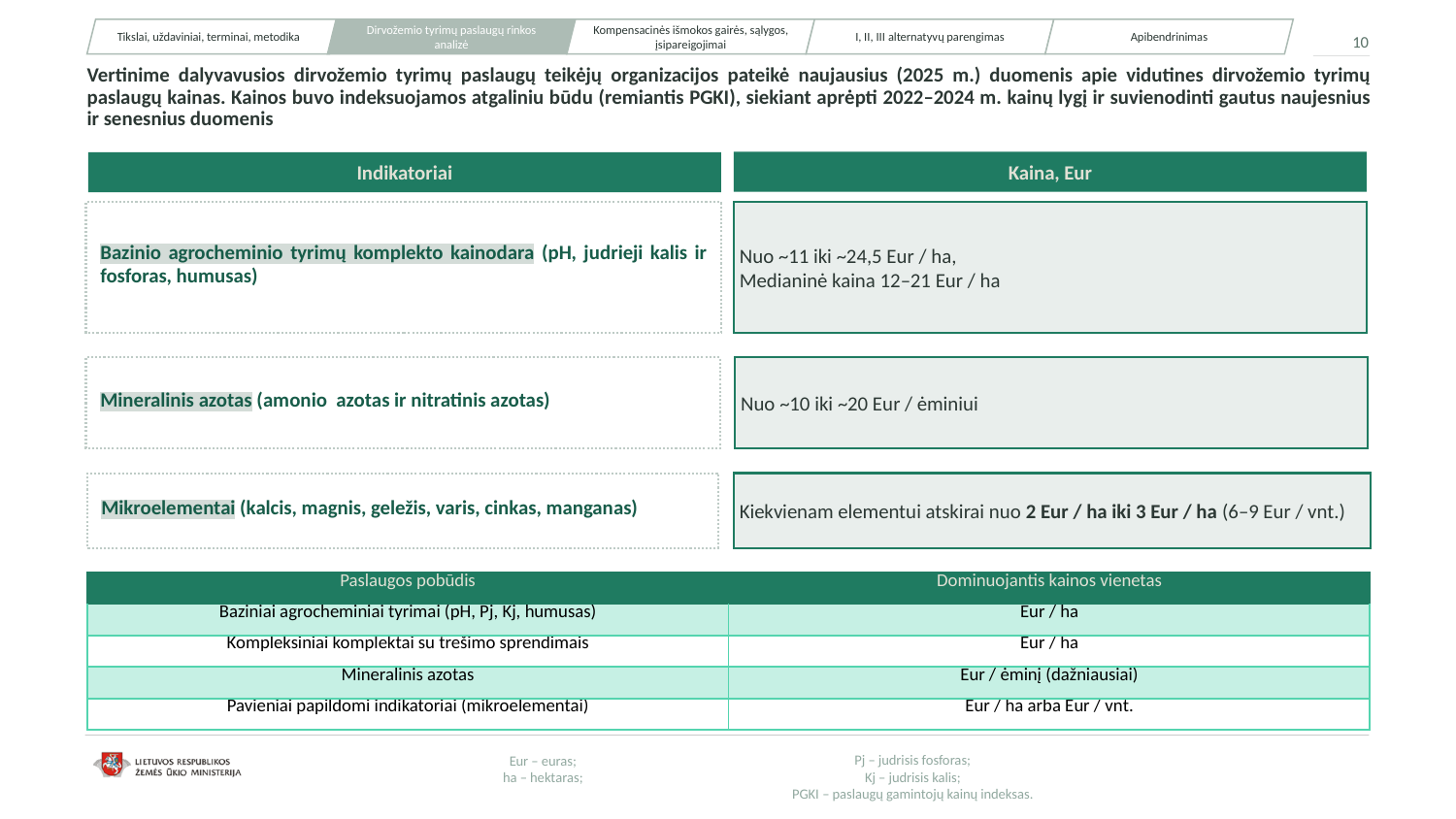

Tikslai, uždaviniai, terminai, metodika
Dirvožemio tyrimų paslaugų rinkos analizė
Kompensacinės išmokos gairės, sąlygos, įsipareigojimai
I, II, III alternatyvų parengimas
Apibendrinimas
10
# Vertinime dalyvavusios dirvožemio tyrimų paslaugų teikėjų organizacijos pateikė naujausius (2025 m.) duomenis apie vidutines dirvožemio tyrimų paslaugų kainas. Kainos buvo indeksuojamos atgaliniu būdu (remiantis PGKI), siekiant aprėpti 2022–2024 m. kainų lygį ir suvienodinti gautus naujesnius ir senesnius duomenis
Kaina, Eur
Indikatoriai
Nuo ~11 iki ~24,5 Eur / ha,
Medianinė kaina 12–21 Eur / ha
Bazinio agrocheminio tyrimų komplekto kainodara (pH, judrieji kalis ir fosforas, humusas)
Nuo ~10 iki ~20 Eur / ėminiui
Mineralinis azotas (amonio  azotas ir nitratinis azotas)
Kiekvienam elementui atskirai nuo 2 Eur / ha iki 3 Eur / ha (6–9 Eur / vnt.)
Mikroelementai (kalcis, magnis, geležis, varis, cinkas, manganas)
| Paslaugos pobūdis | Dominuojantis kainos vienetas |
| --- | --- |
| Baziniai agrocheminiai tyrimai (pH, Pj, Kj, humusas) | Eur / ha |
| Kompleksiniai komplektai su trešimo sprendimais | Eur / ha |
| Mineralinis azotas | Eur / ėminį (dažniausiai) |
| Pavieniai papildomi indikatoriai (mikroelementai) | Eur / ha arba Eur / vnt. |
Pj – judrisis fosforas;
Kj – judrisis kalis;
PGKI – paslaugų gamintojų kainų indeksas.
Eur – euras;
ha – hektaras;